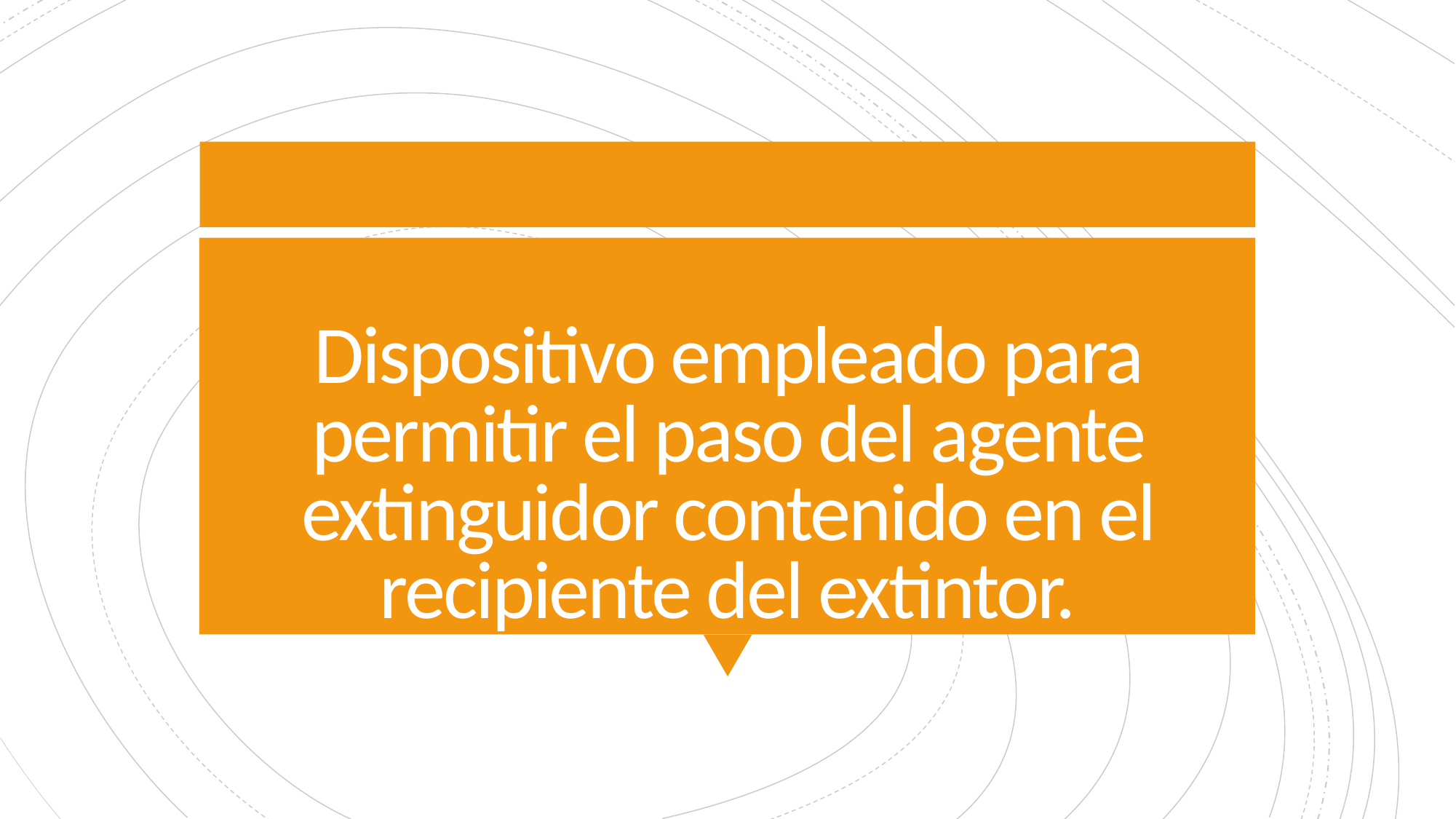

# Dispositivo empleado para permitir el paso del agente extinguidor contenido en el recipiente del extintor.